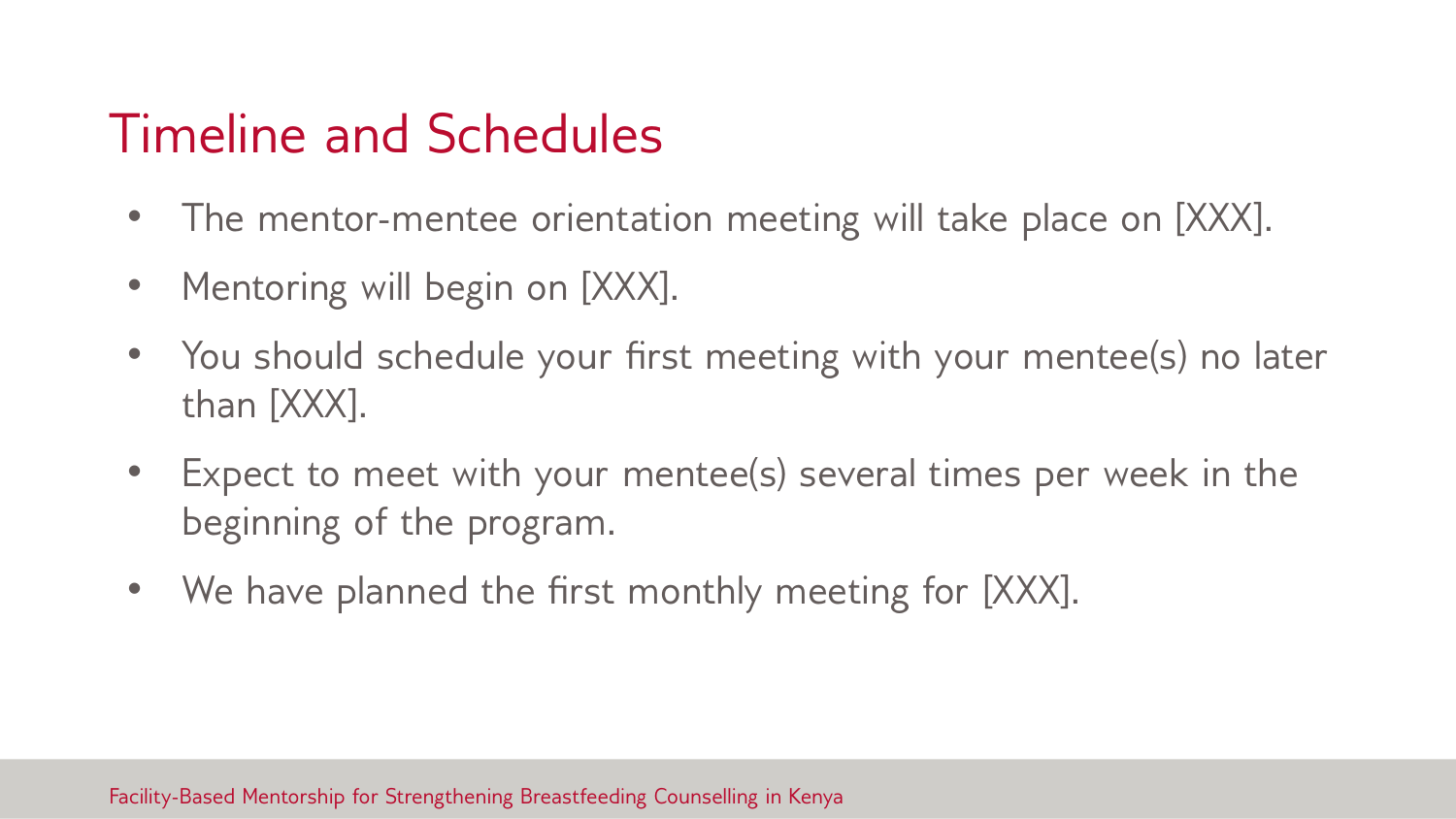

# Timeline and Schedules
The mentor-mentee orientation meeting will take place on [XXX].
Mentoring will begin on [XXX].
You should schedule your first meeting with your mentee(s) no later than [XXX].
Expect to meet with your mentee(s) several times per week in the beginning of the program.
We have planned the first monthly meeting for [XXX].